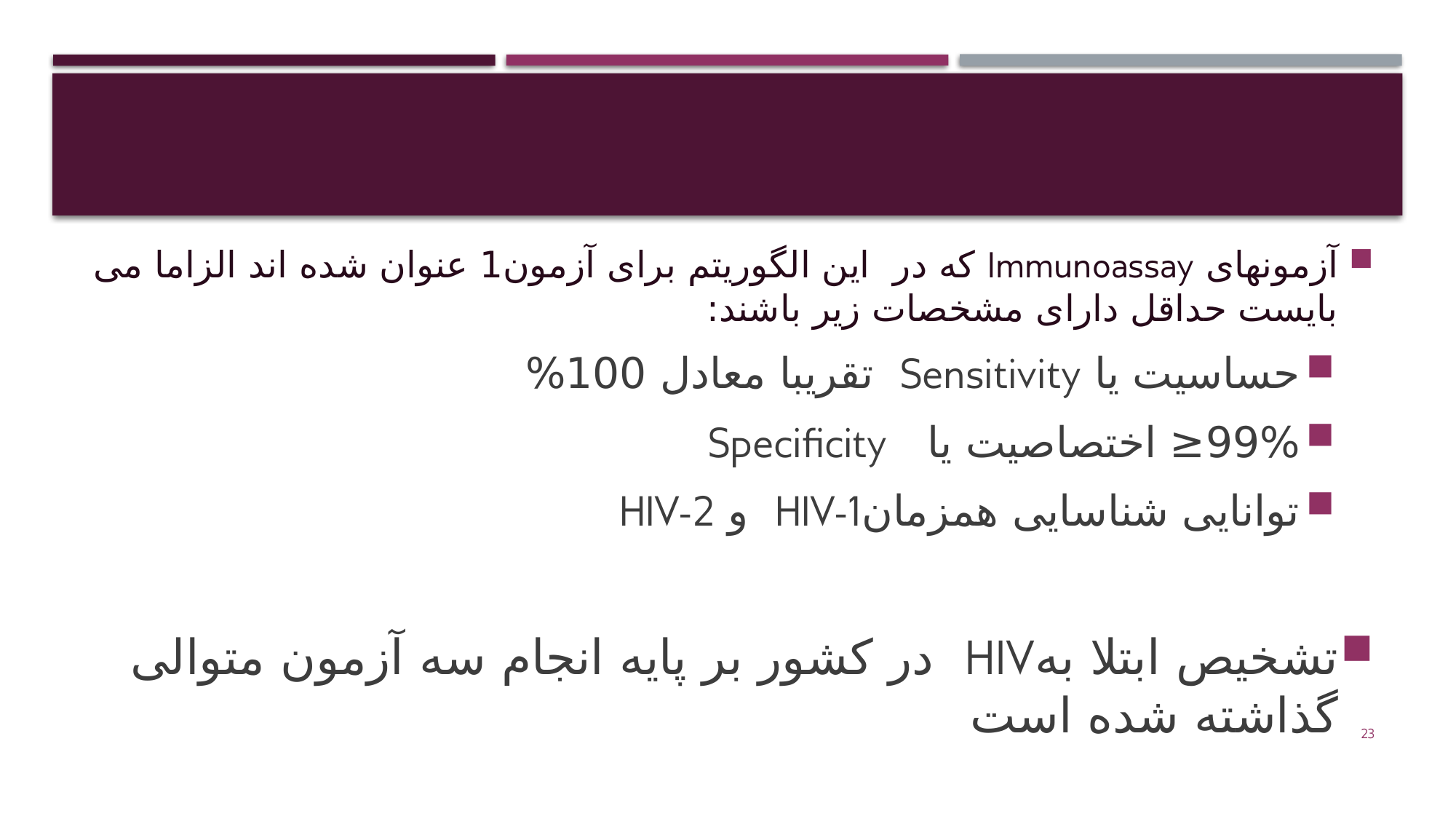

#
آزمونهای Immunoassay که در  این الگوریتم برای آزمون1 عنوان شده اند الزاما می بایست حداقل دارای مشخصات زیر باشند:
حساسیت یا Sensitivity  تقریبا معادل 100%
99%≤ اختصاصیت یا   Specificity
توانایی شناسایی همزمانHIV-1  و HIV-2

تشخیص ابتلا بهHIV  در کشور بر پایه انجام سه آزمون متوالی گذاشته شده است
23